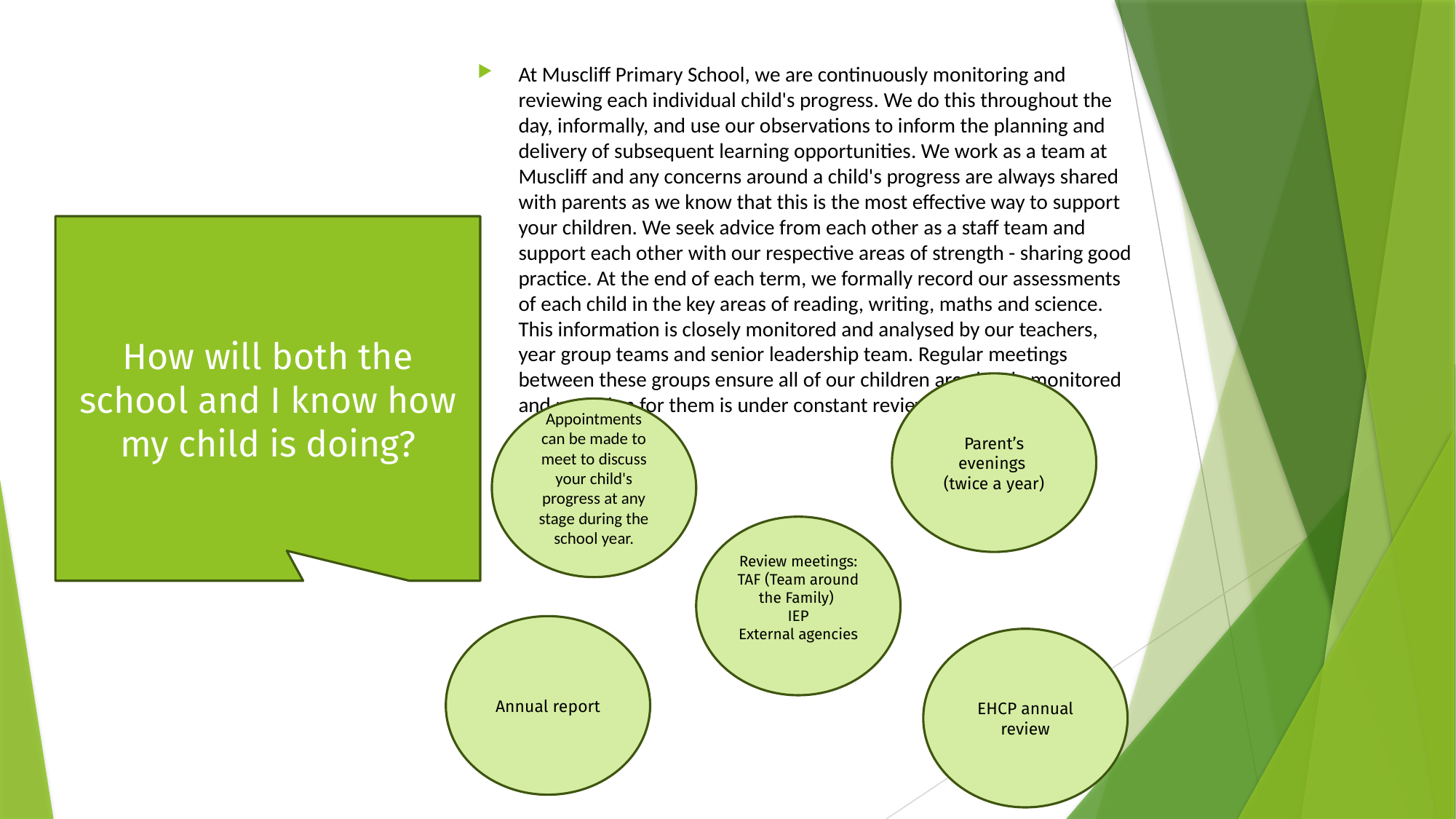

At Muscliff Primary School, we are continuously monitoring and reviewing each individual child's progress. We do this throughout the day, informally, and use our observations to inform the planning and delivery of subsequent learning opportunities. We work as a team at Muscliff and any concerns around a child's progress are always shared with parents as we know that this is the most effective way to support your children. We seek advice from each other as a staff team and support each other with our respective areas of strength - sharing good practice. At the end of each term, we formally record our assessments of each child in the key areas of reading, writing, maths and science. This information is closely monitored and analysed by our teachers, year group teams and senior leadership team. Regular meetings between these groups ensure all of our children are closely monitored and provision for them is under constant review.

How will both the school and I know how my child is doing?
Parent’s evenings
(twice a year)
Appointments can be made to meet to discuss your child's progress at any stage during the school year.

Review meetings:
TAF (Team around the Family)
IEP
External agencies

Annual report
EHCP annual review